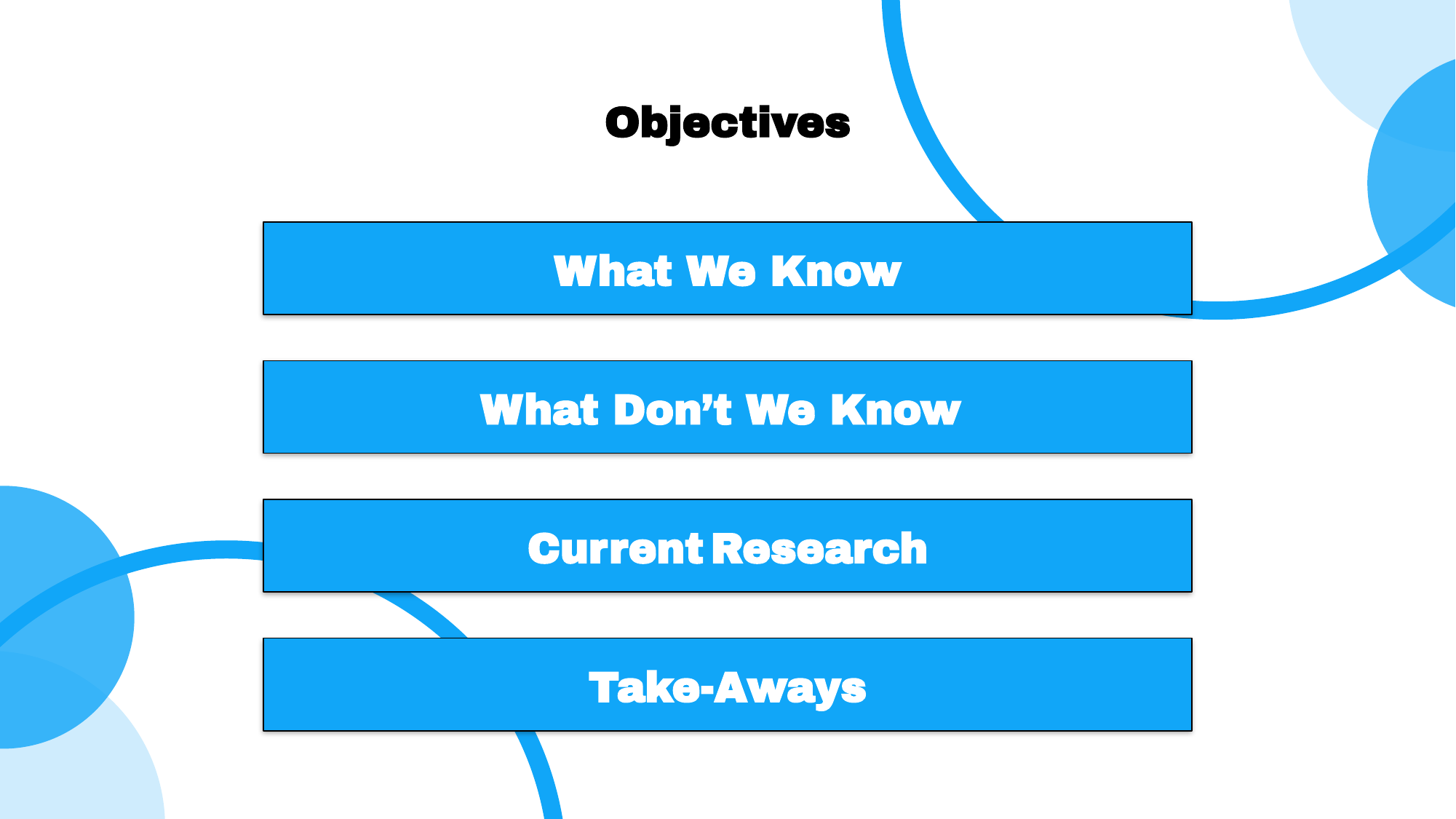

Objectives
What We Know
What Don’t We Know

Current Research
Take-Aways